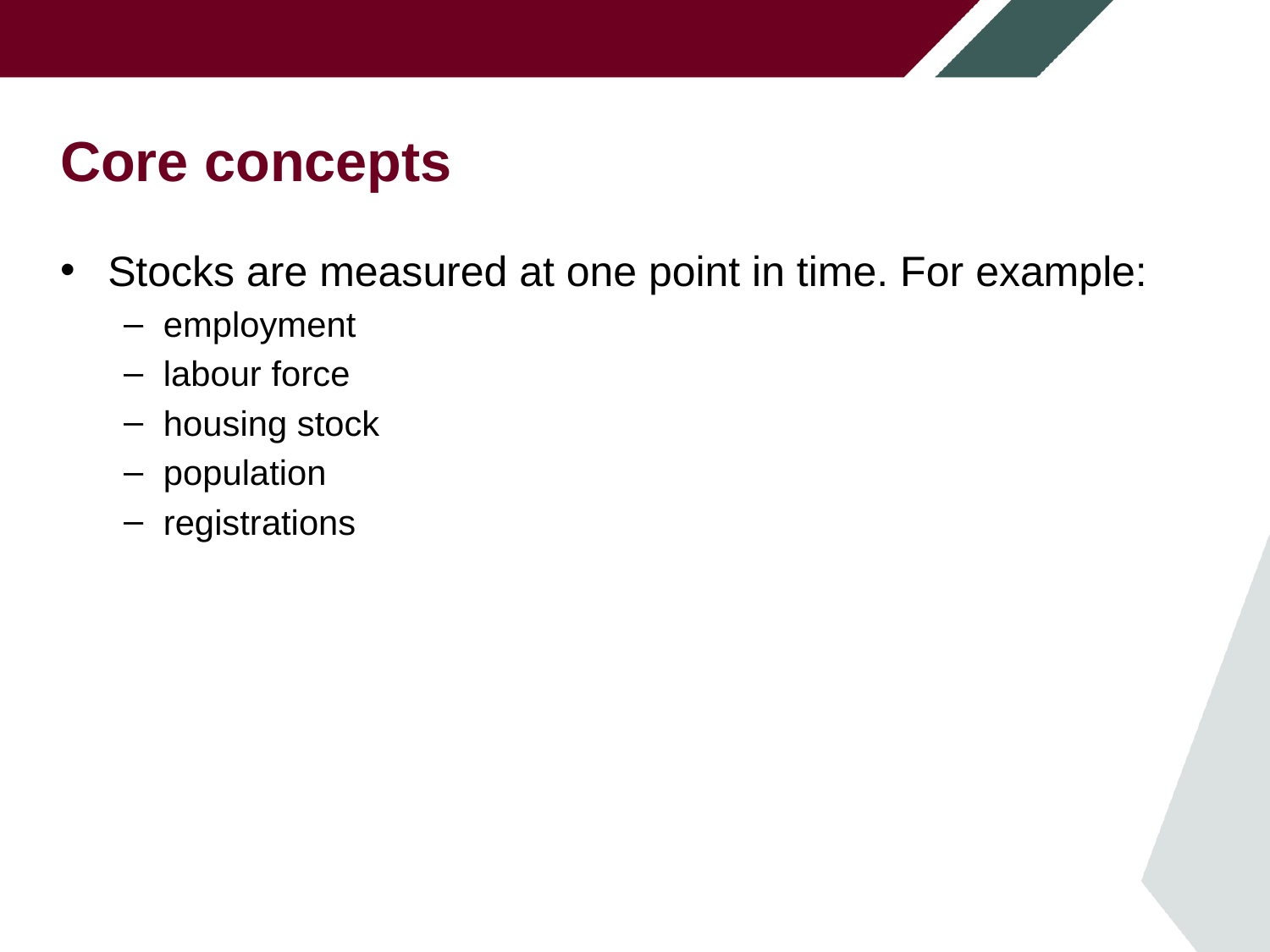

# Core concepts
Stocks are measured at one point in time. For example:
employment
labour force
housing stock
population
registrations